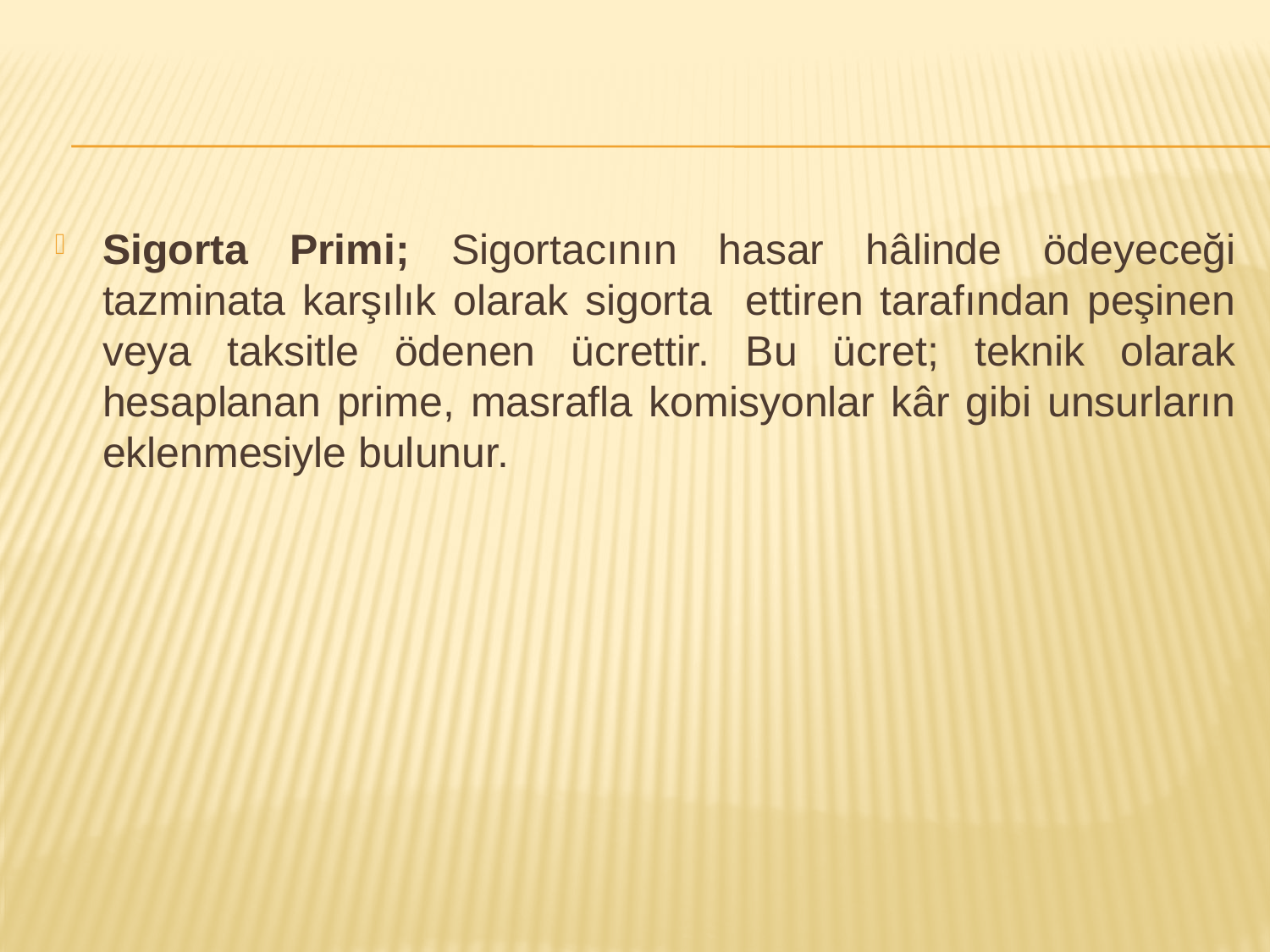

#
Sigorta Primi; Sigortacının hasar hâlinde ödeyeceği tazminata karşılık olarak sigorta  ettiren tarafından peşinen veya taksitle ödenen ücrettir. Bu ücret; teknik olarak hesaplanan prime, masrafla komisyonlar kâr gibi unsurların eklenmesiyle bulunur.